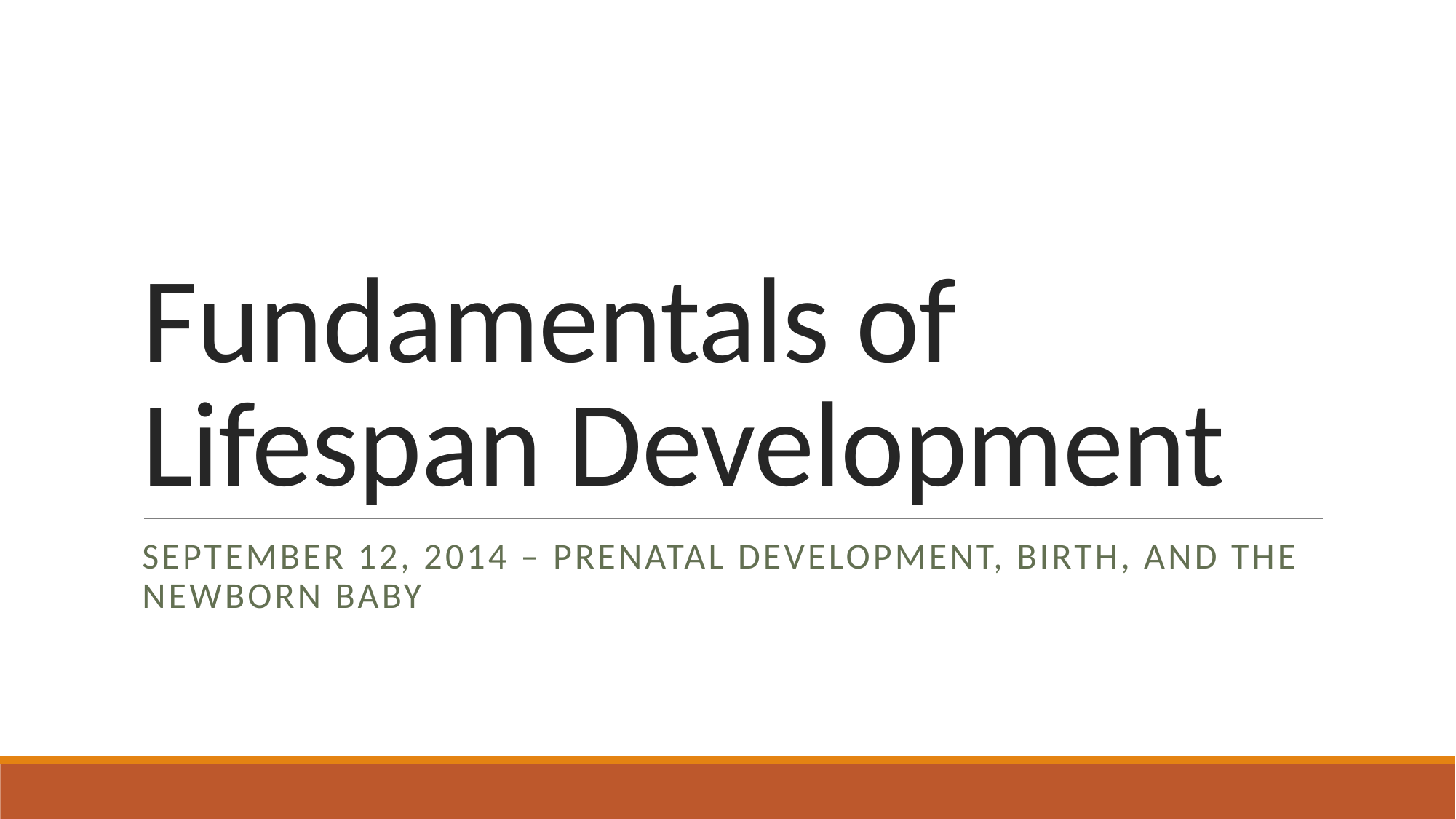

# Fundamentals of Lifespan Development
September 12, 2014 – Prenatal Development, Birth, and the Newborn Baby